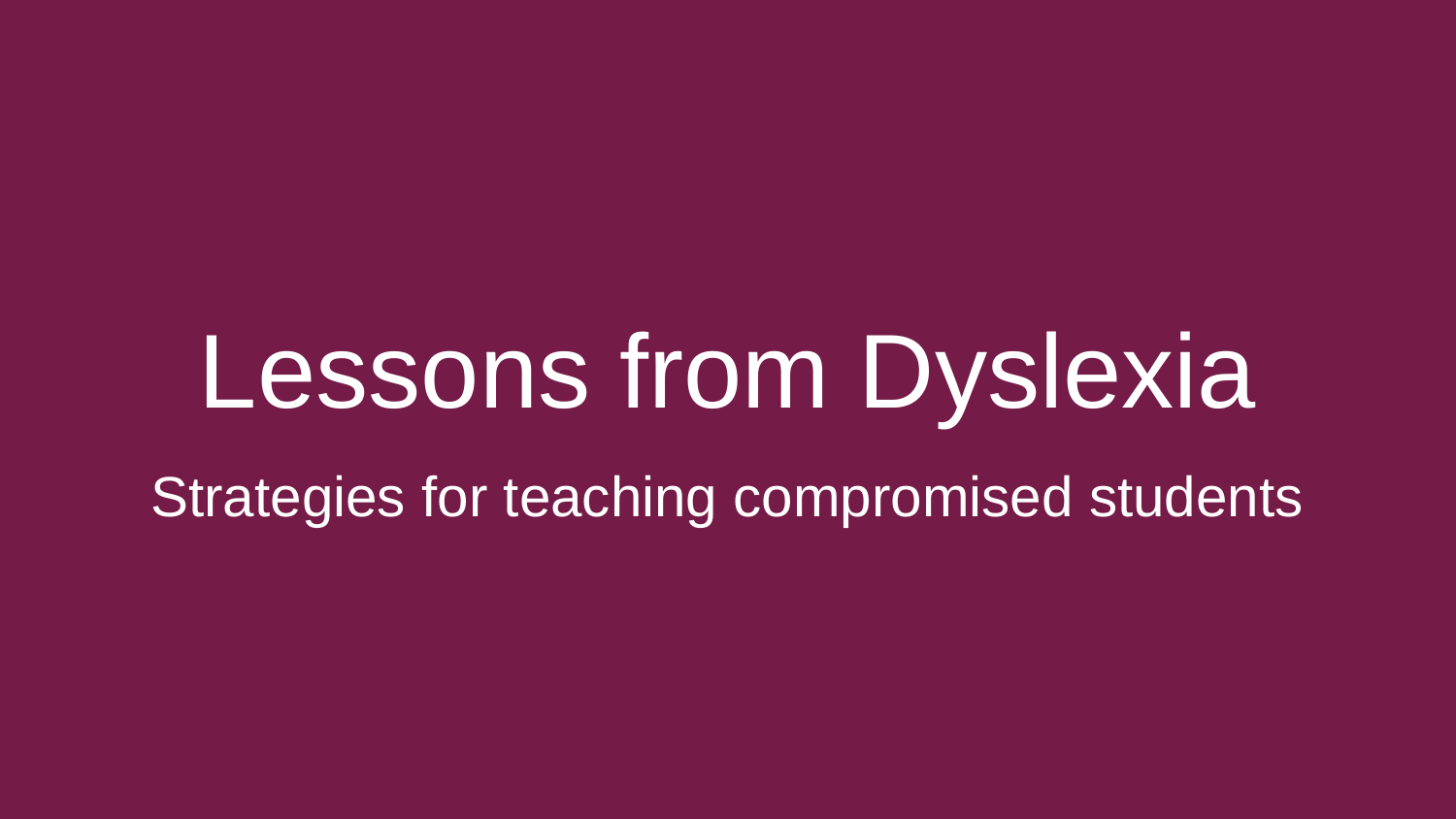

# Lessons from Dyslexia
Strategies for teaching compromised students